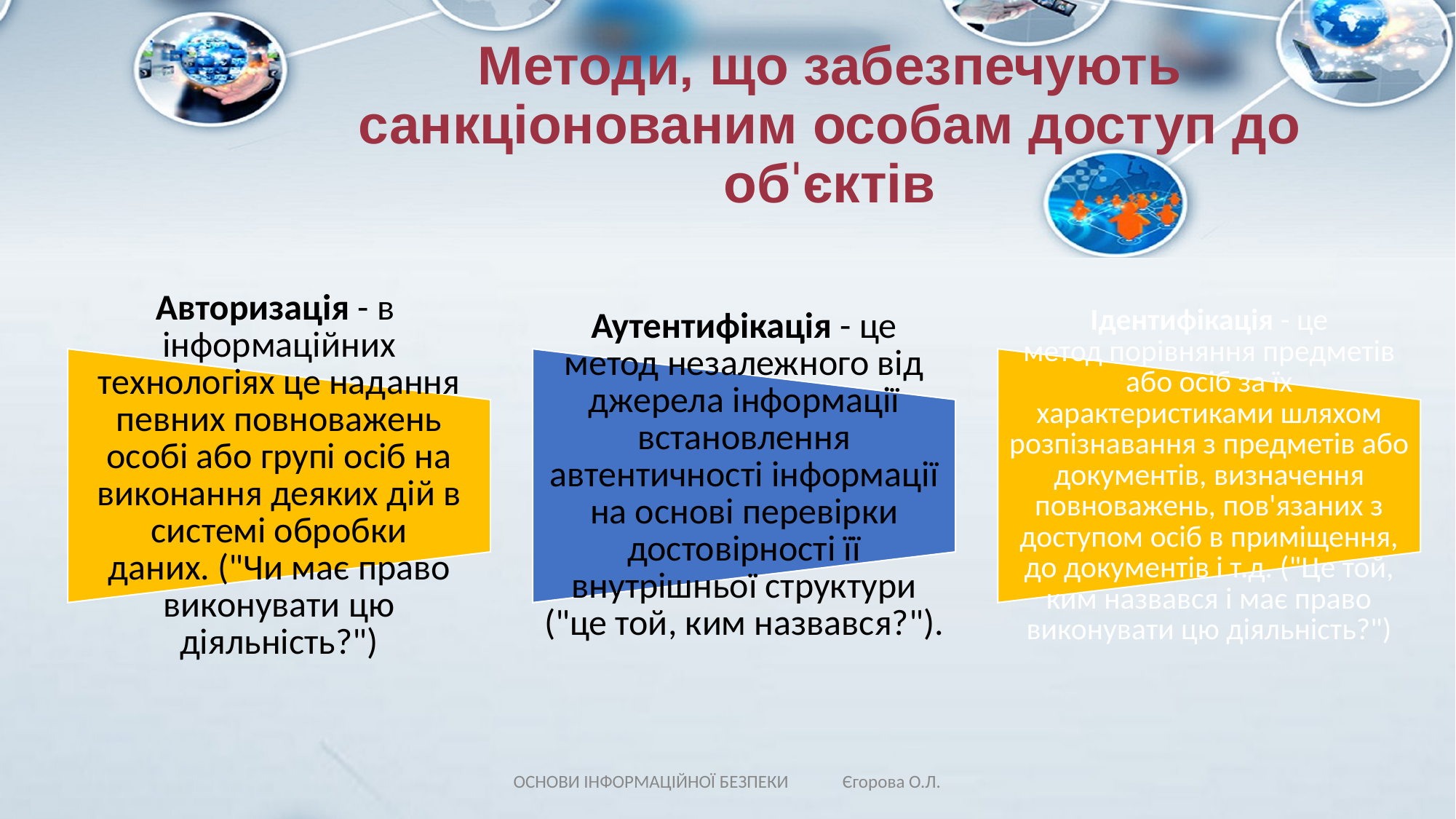

# Методи, що забезпечують санкціонованим особам доступ до об'єктів

Авторизація - в ​​інформаційних технологіях це надання певних повноважень особі або групі осіб на виконання деяких дій в системі обробки даних. ("Чи має право виконувати цю діяльність?")
Аутентифікація - це метод незалежного від джерела інформації встановлення автентичності інформації на основі перевірки достовірності її внутрішньої структури ("це той, ким назвався?").
Ідентифікація - це метод порівняння предметів або осіб за їх характеристиками шляхом розпізнавання з предметів або документів, визначення повноважень, пов'язаних з доступом осіб в приміщення, до документів і т.д. ("Це той, ким назвався і має право виконувати цю діяльність?")
ОСНОВИ ІНФОРМАЦІЙНОЇ БЕЗПЕКИ             Єгорова О.Л.